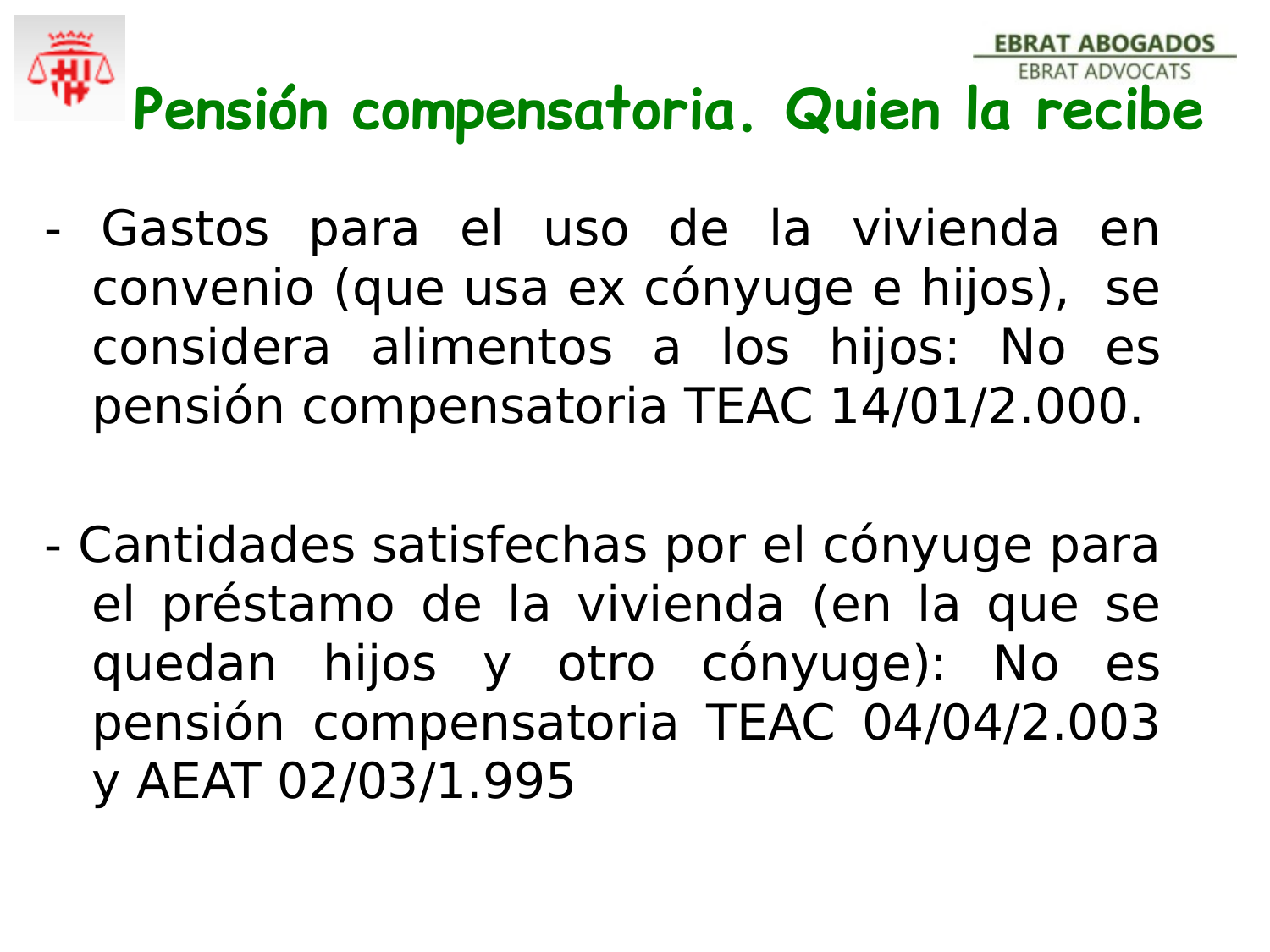

# Pensión compensatoria. Quien la recibe
- Gastos para el uso de la vivienda en convenio (que usa ex cónyuge e hijos),  se considera alimentos a los hijos: No es pensión compensatoria TEAC 14/01/2.000.

- Cantidades satisfechas por el cónyuge para el préstamo de la vivienda (en la que se quedan hijos y otro cónyuge): No es pensión compensatoria TEAC 04/04/2.003 y AEAT 02/03/1.995